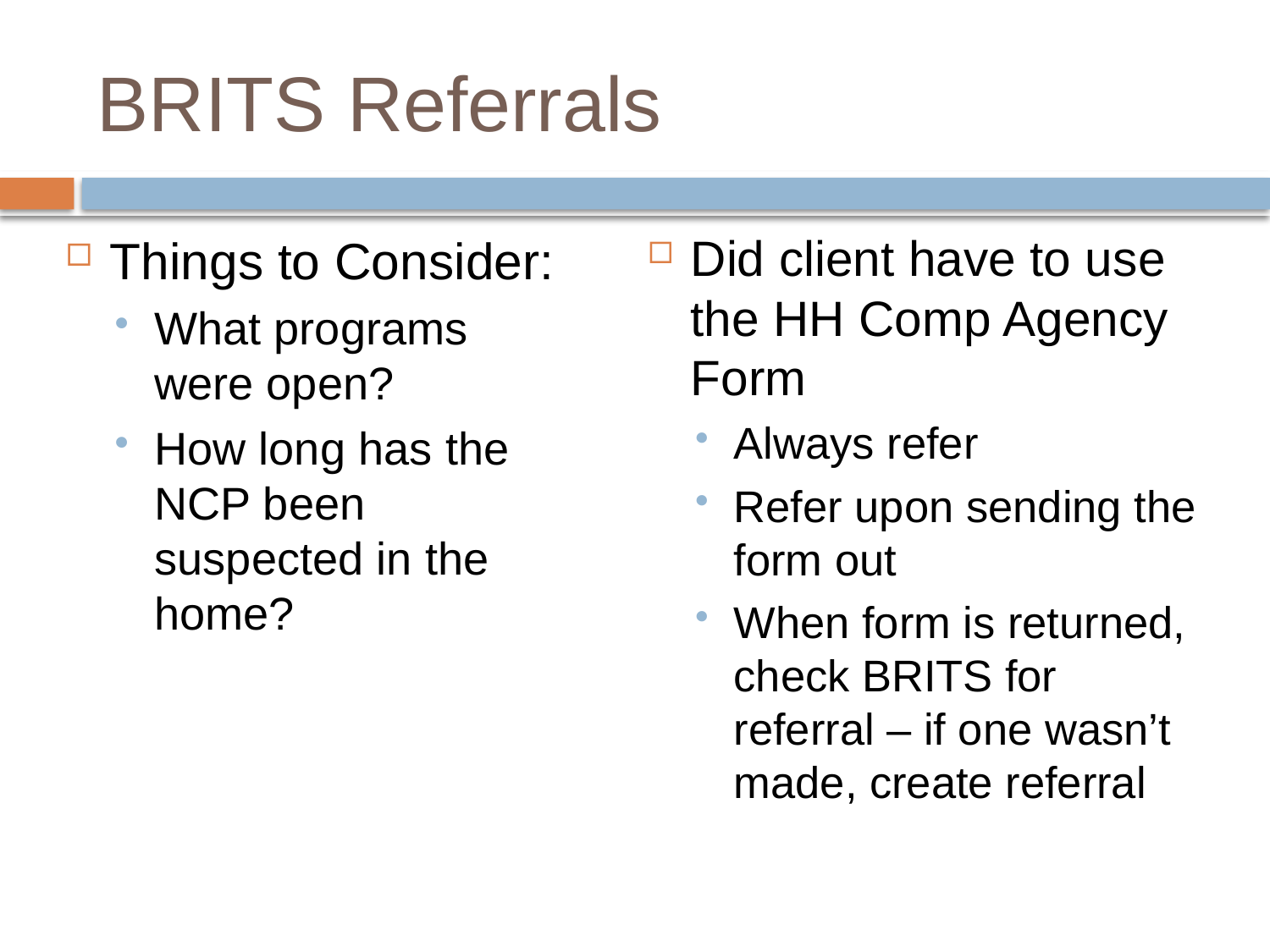

# BRITS Referrals
Did client have to use the HH Comp Agency Form
Always refer
Refer upon sending the form out
When form is returned, check BRITS for referral – if one wasn’t made, create referral
Things to Consider:
What programs were open?
How long has the NCP been suspected in the home?